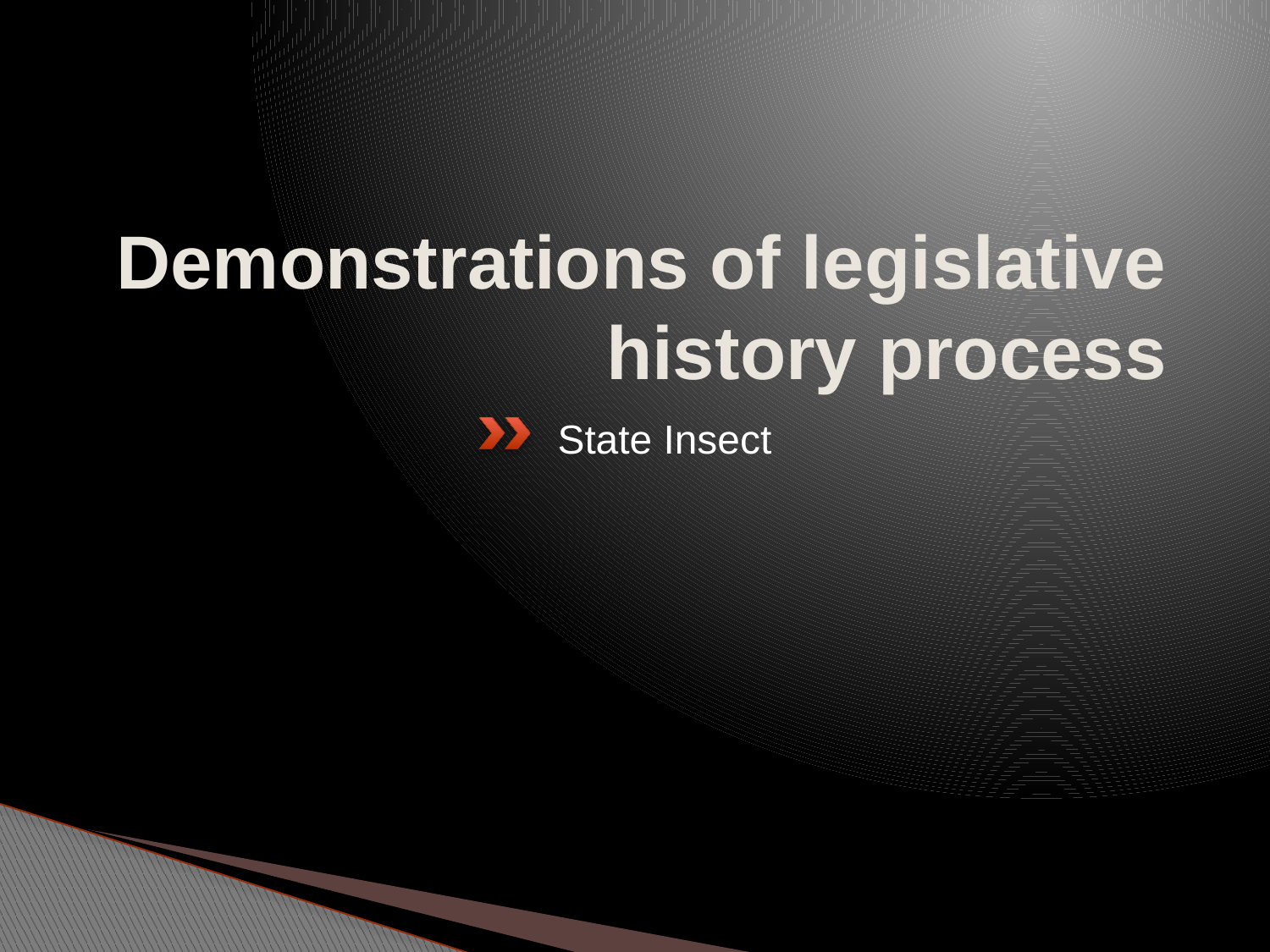

# Demonstrations of legislative history process
State Insect